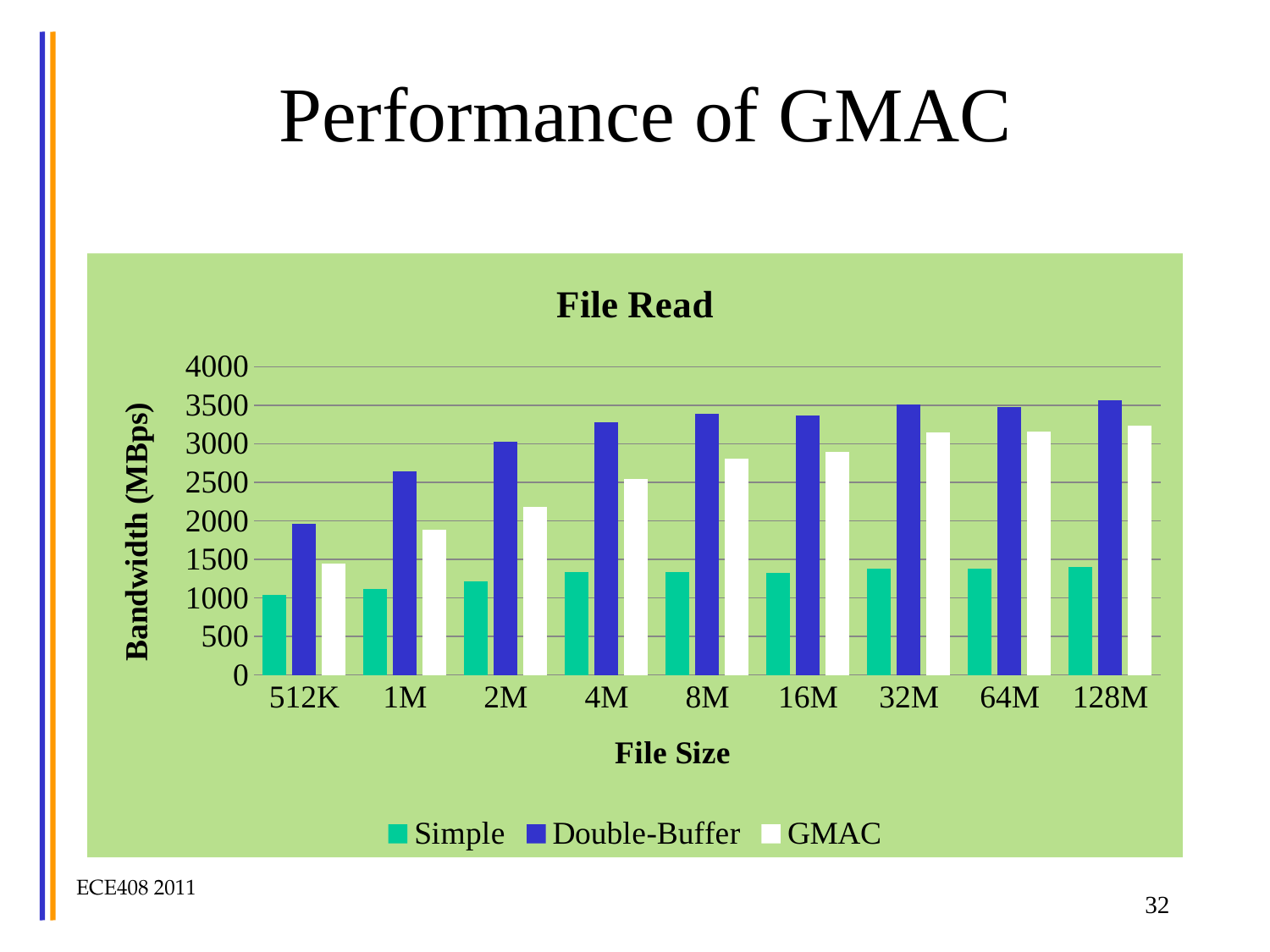

# Performance of GMAC

### Chart: File Read

| Category | Simple | Double-Buffer | GMAC |
|---|---|---|---|
| 512K | 1040.254028 | 1956.298462 | 1448.309448 |
| 1M | 1116.694336 | 2641.249268 | 1882.542236 |
| 2M | 1218.565918 | 3026.193359 | 2184.533447 |
| 4M | 1332.370972 | 3281.927979 | 2540.462645999999 |
| 8M | 1338.750122 | 3392.077637 | 2806.493164 |
| 16M | 1322.707031 | 3370.272461 | 2893.621338 |
| 32M | 1379.081543 | 3510.979492 | 3146.514648 |
| 64M | 1377.128784 | 3478.945801 | 3161.039307 |
| 128M | 1407.027222 | 3561.096436 | 3236.73584 |
ECE408 2011
32